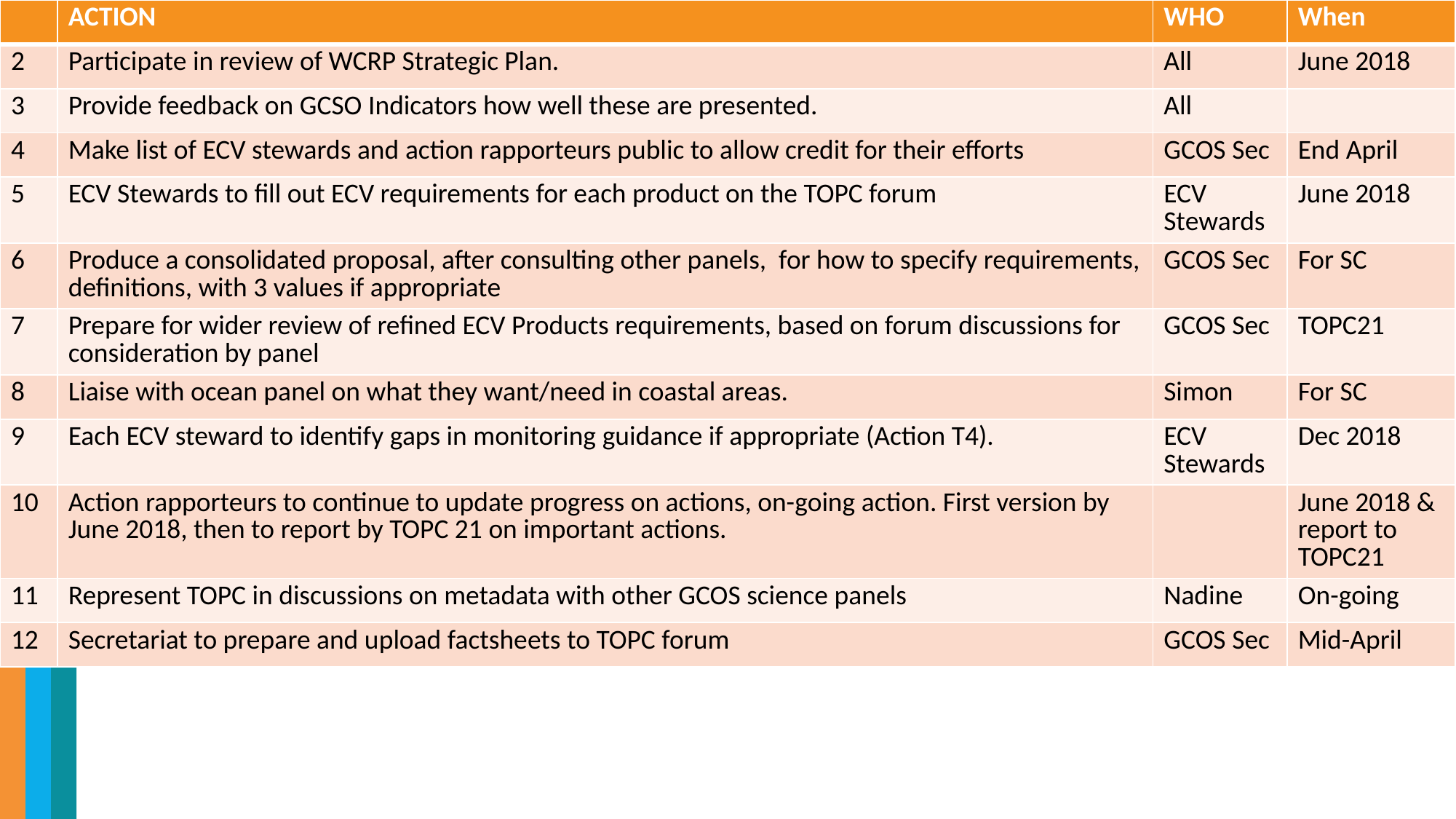

|  | ACTION | WHO | When |
| --- | --- | --- | --- |
| 2 | Participate in review of WCRP Strategic Plan. | All | June 2018 |
| 3 | Provide feedback on GCSO Indicators how well these are presented. | All |  |
| 4 | Make list of ECV stewards and action rapporteurs public to allow credit for their efforts | GCOS Sec | End April |
| 5 | ECV Stewards to fill out ECV requirements for each product on the TOPC forum | ECV Stewards | June 2018 |
| 6 | Produce a consolidated proposal, after consulting other panels, for how to specify requirements, definitions, with 3 values if appropriate | GCOS Sec | For SC |
| 7 | Prepare for wider review of refined ECV Products requirements, based on forum discussions for consideration by panel | GCOS Sec | TOPC21 |
| 8 | Liaise with ocean panel on what they want/need in coastal areas. | Simon | For SC |
| 9 | Each ECV steward to identify gaps in monitoring guidance if appropriate (Action T4). | ECV Stewards | Dec 2018 |
| 10 | Action rapporteurs to continue to update progress on actions, on-going action. First version by June 2018, then to report by TOPC 21 on important actions. |  | June 2018 & report to TOPC21 |
| 11 | Represent TOPC in discussions on metadata with other GCOS science panels | Nadine | On-going |
| 12 | Secretariat to prepare and upload factsheets to TOPC forum | GCOS Sec | Mid-April |
# Essential Climate Variables (ECV)